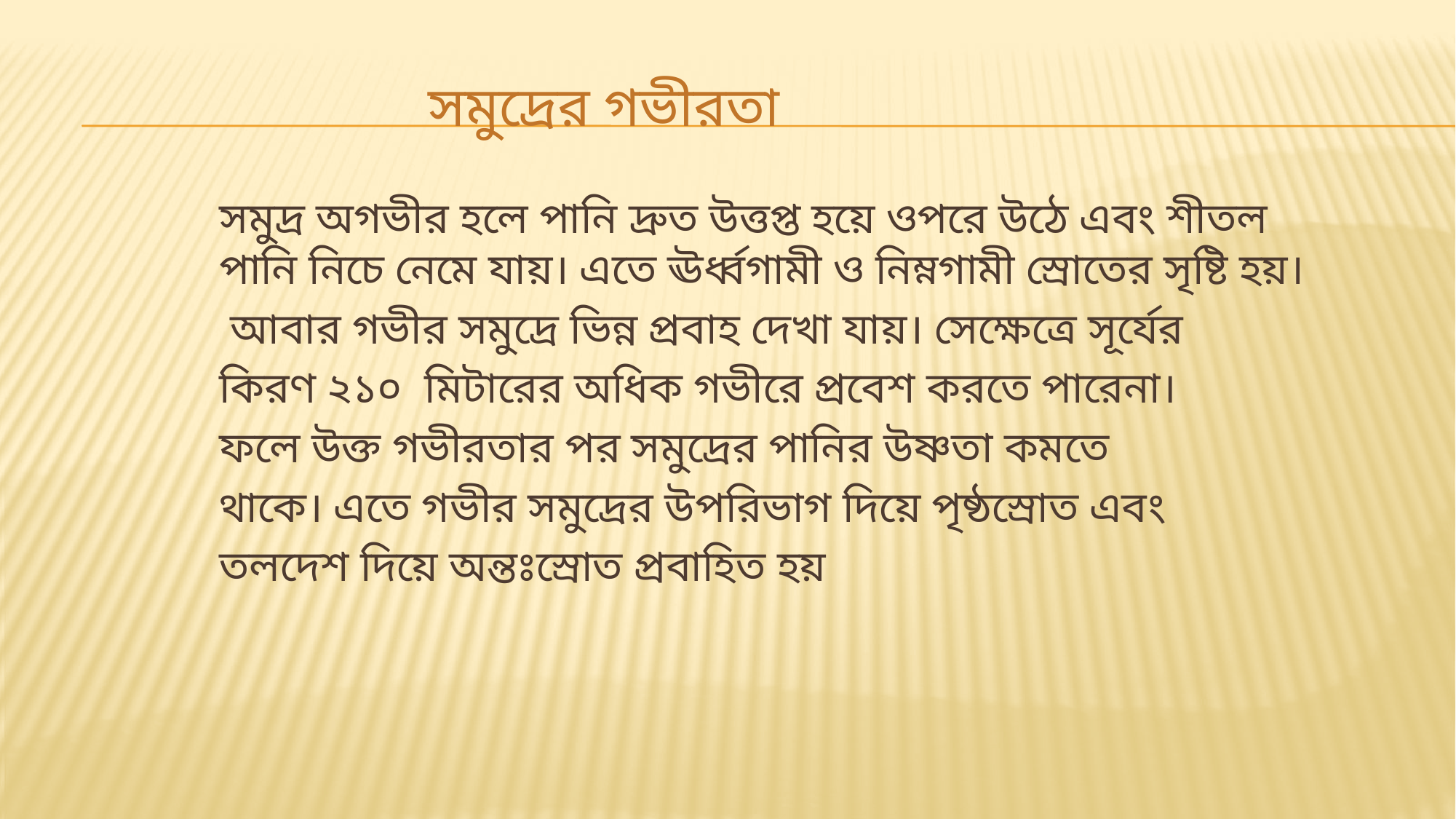

# সমুদ্রের গভীরতা
সমুদ্র অগভীর হলে পানি দ্রুত উত্তপ্ত হয়ে ওপরে উঠে এবং শীতল পানি নিচে নেমে যায়। এতে ঊর্ধ্বগামী ও নিম্নগামী স্রোতের সৃষ্টি হয়।
 আবার গভীর সমুদ্রে ভিন্ন প্রবাহ দেখা যায়। সেক্ষেত্রে সূর্যের
কিরণ ২১০  মিটারের অধিক গভীরে প্রবেশ করতে পারেনা।
ফলে উক্ত গভীরতার পর সমুদ্রের পানির উষ্ণতা কমতে
থাকে। এতে গভীর সমুদ্রের উপরিভাগ দিয়ে পৃষ্ঠস্রোত এবং
তলদেশ দিয়ে অন্তঃস্রোত প্রবাহিত হয়